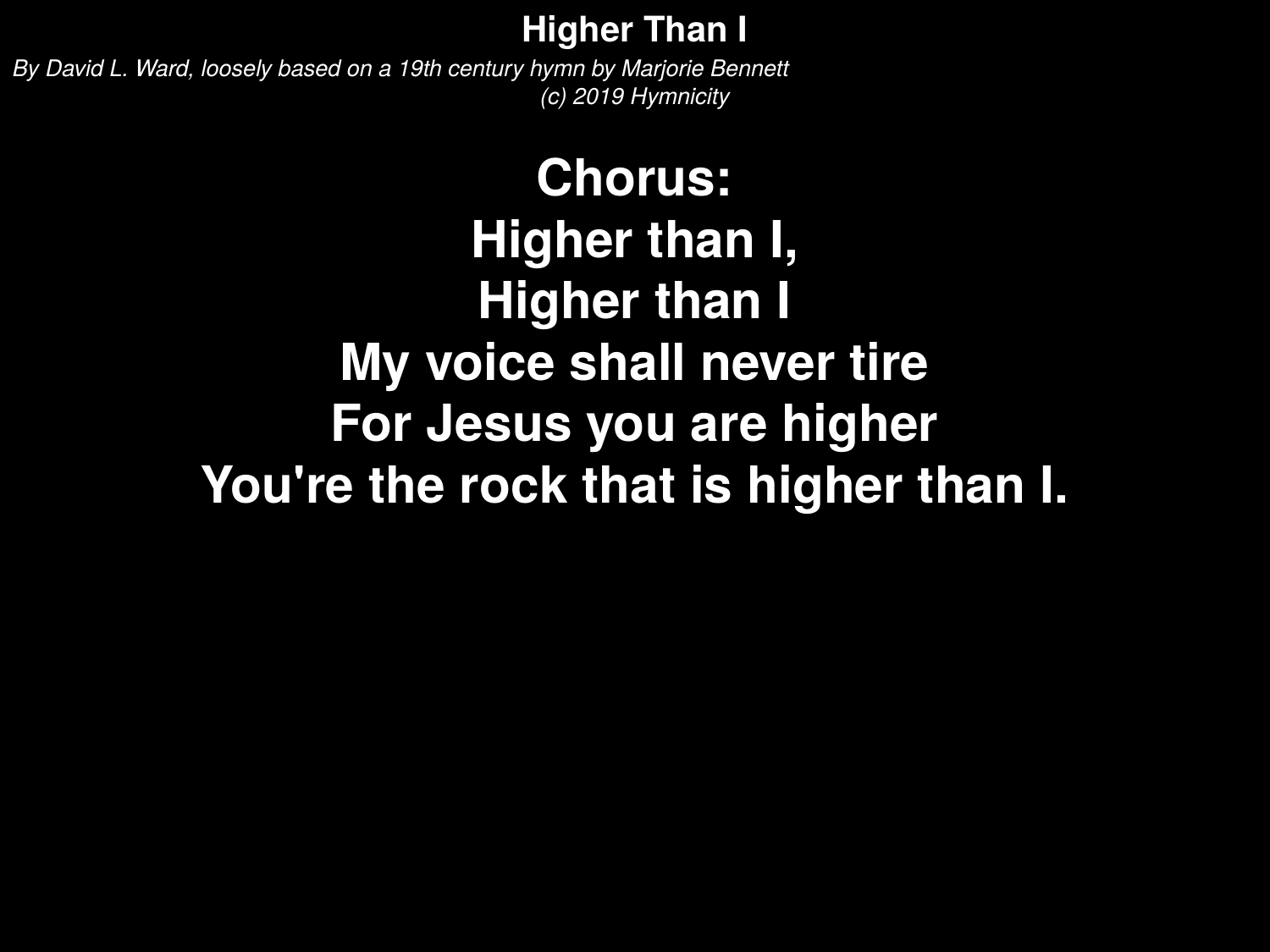

Higher Than I
By David L. Ward, loosely based on a 19th century hymn by Marjorie Bennett
(c) 2019 Hymnicity
Chorus:
Higher than I,
Higher than I
My voice shall never tire
For Jesus you are higher
You're the rock that is higher than I.